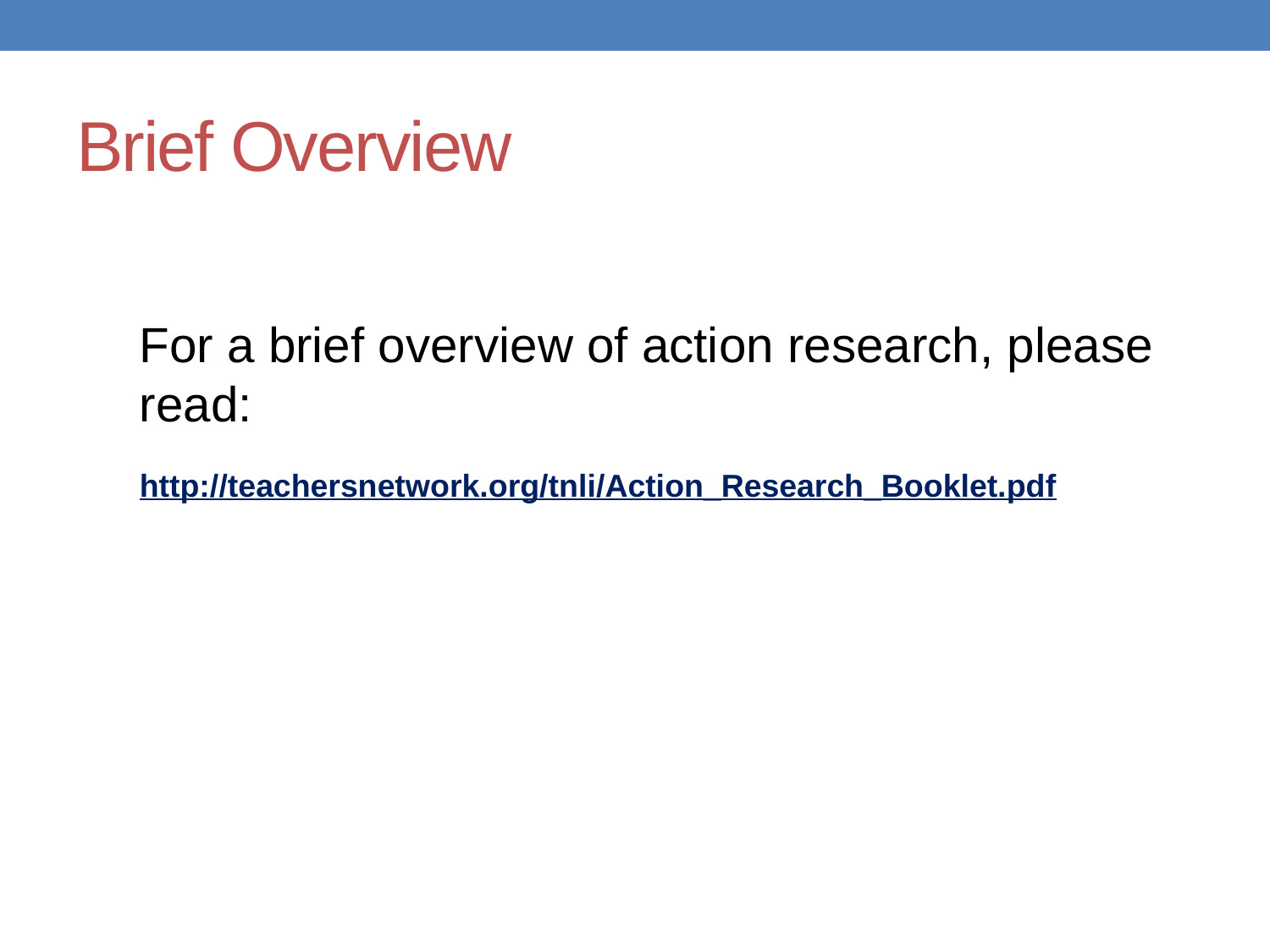

# Brief Overview

For a brief overview of action research, please read:

http://teachersnetwork.org/tnli/Action_Research_Booklet.pdf